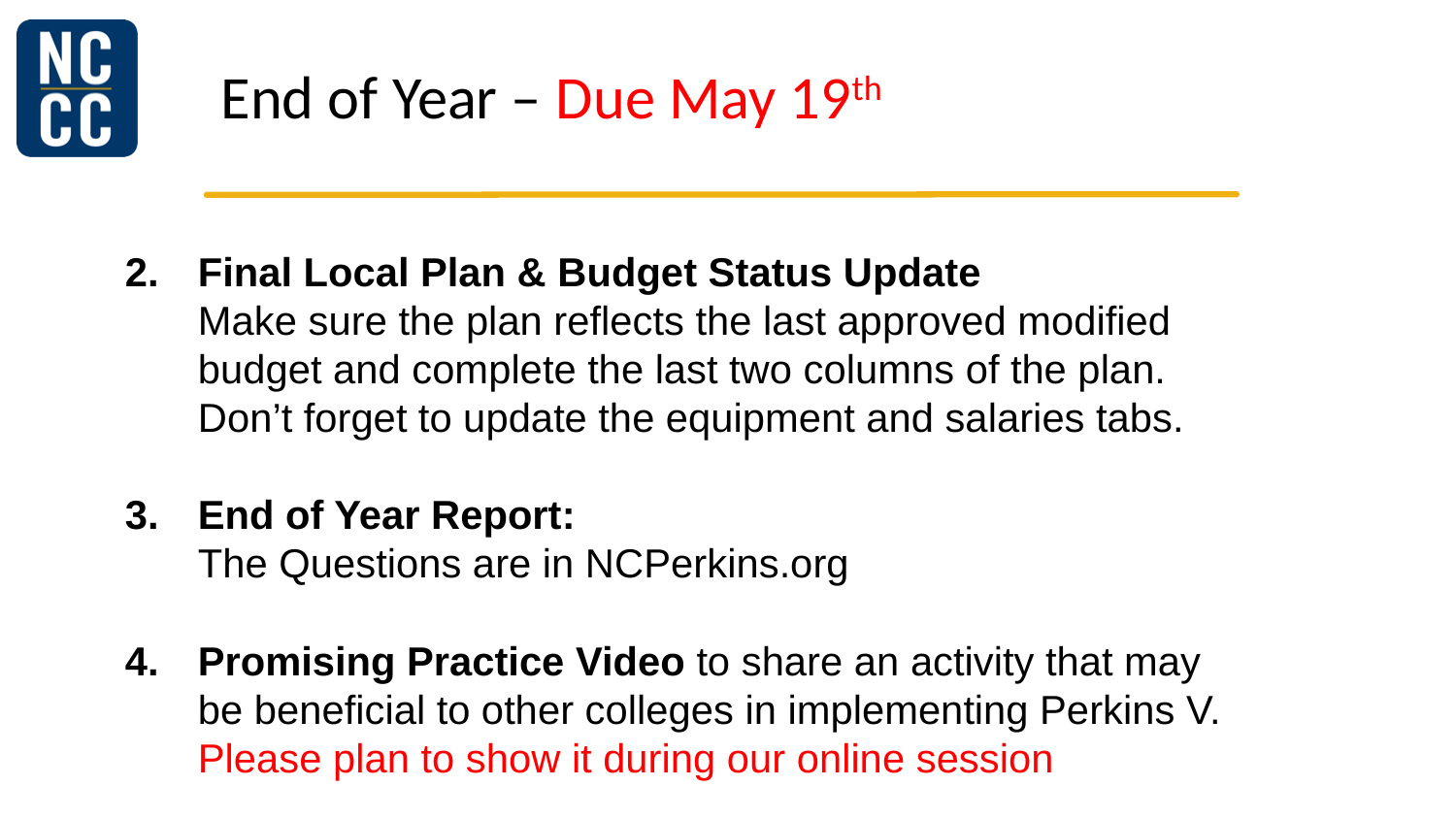

# End of Year – Due May 19th
Final Local Plan & Budget Status Update
Make sure the plan reflects the last approved modified budget and complete the last two columns of the plan. Don’t forget to update the equipment and salaries tabs.

End of Year Report:
The Questions are in NCPerkins.org

Promising Practice Video to share an activity that may be beneficial to other colleges in implementing Perkins V. Please plan to show it during our online session